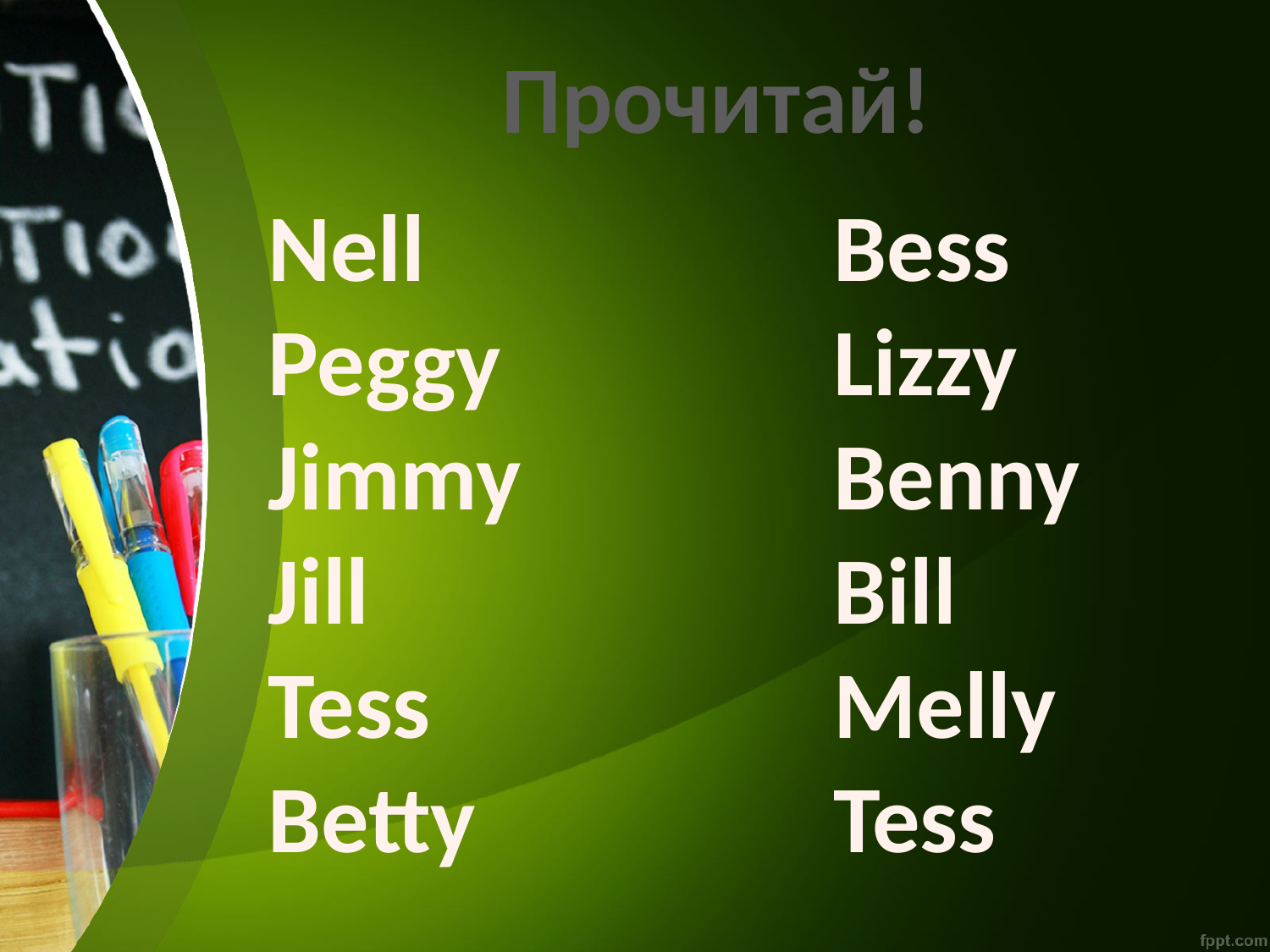

Прочитай!
Nell
Peggy
Jimmy
Jill
Tess
Betty
Bess
Lizzy
Benny
Bill
Melly
Tess